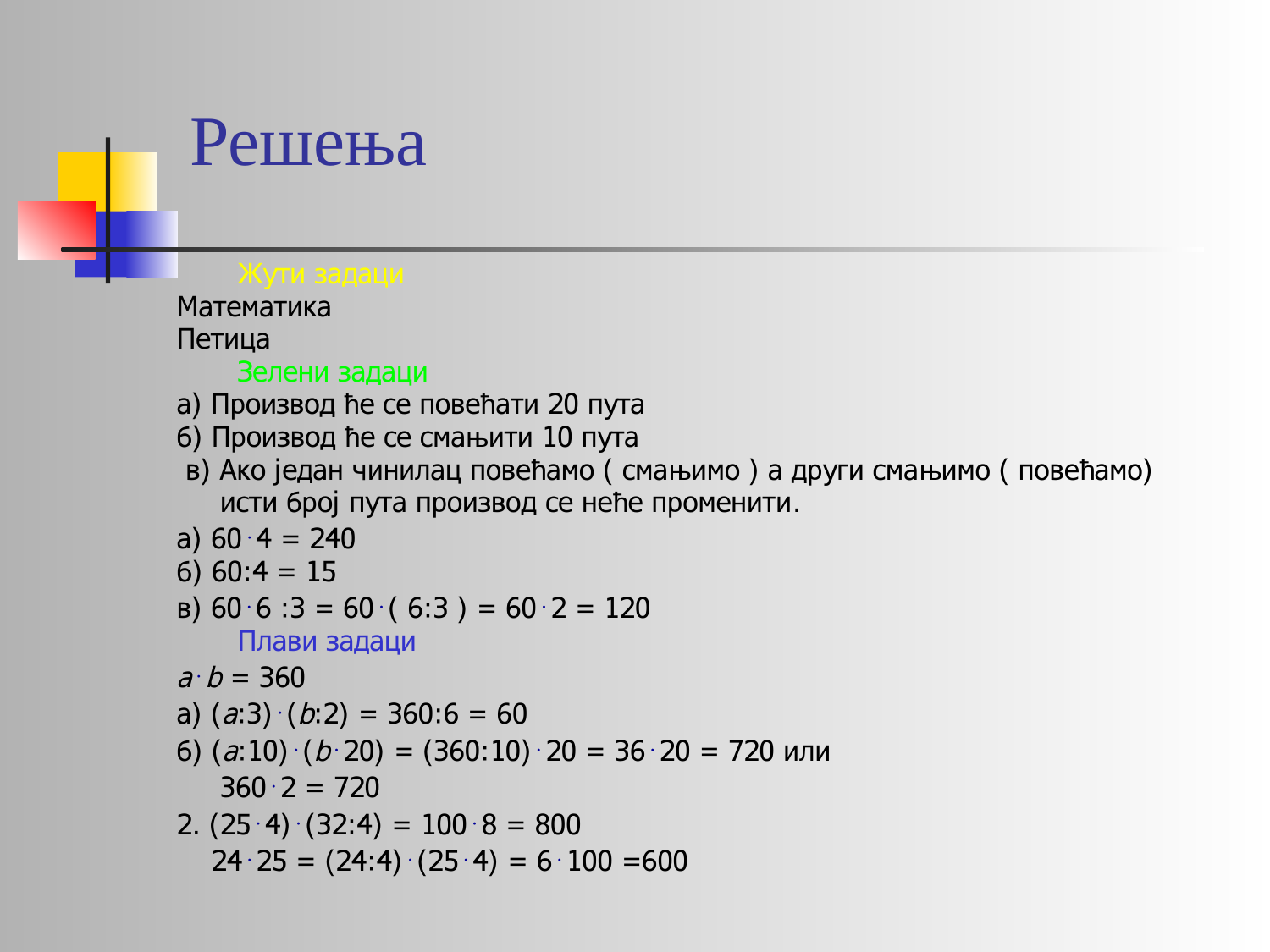

# Решења
       Жути задаци
Математика
Петица
       Зелени задаци
а) Производ ће се повећати 20 пута
б) Производ ће се смањити 10 пута
 в) Ако један чинилац повећамо ( смањимо ) а други смањимо ( повећамо)
     исти број пута производ се неће променити.
а) 60 ּ 4 = 240
б) 60:4 = 15
в) 60 ּ 6 :3 = 60 ּ ( 6:3 ) = 60 ּ 2 = 120
       Плави задаци
a ּ b = 360
а) (а:3) ּ (b:2) = 360:6 = 60
б) (a:10) ּ (b ּ 20) = (360:10) ּ 20 = 36 ּ 20 = 720 или
     360 ּ 2 = 720
2. (25 ּ 4) ּ (32:4) = 100 ּ 8 = 800
    24 ּ 25 = (24:4) ּ (25 ּ 4) = 6 ּ 100 =600